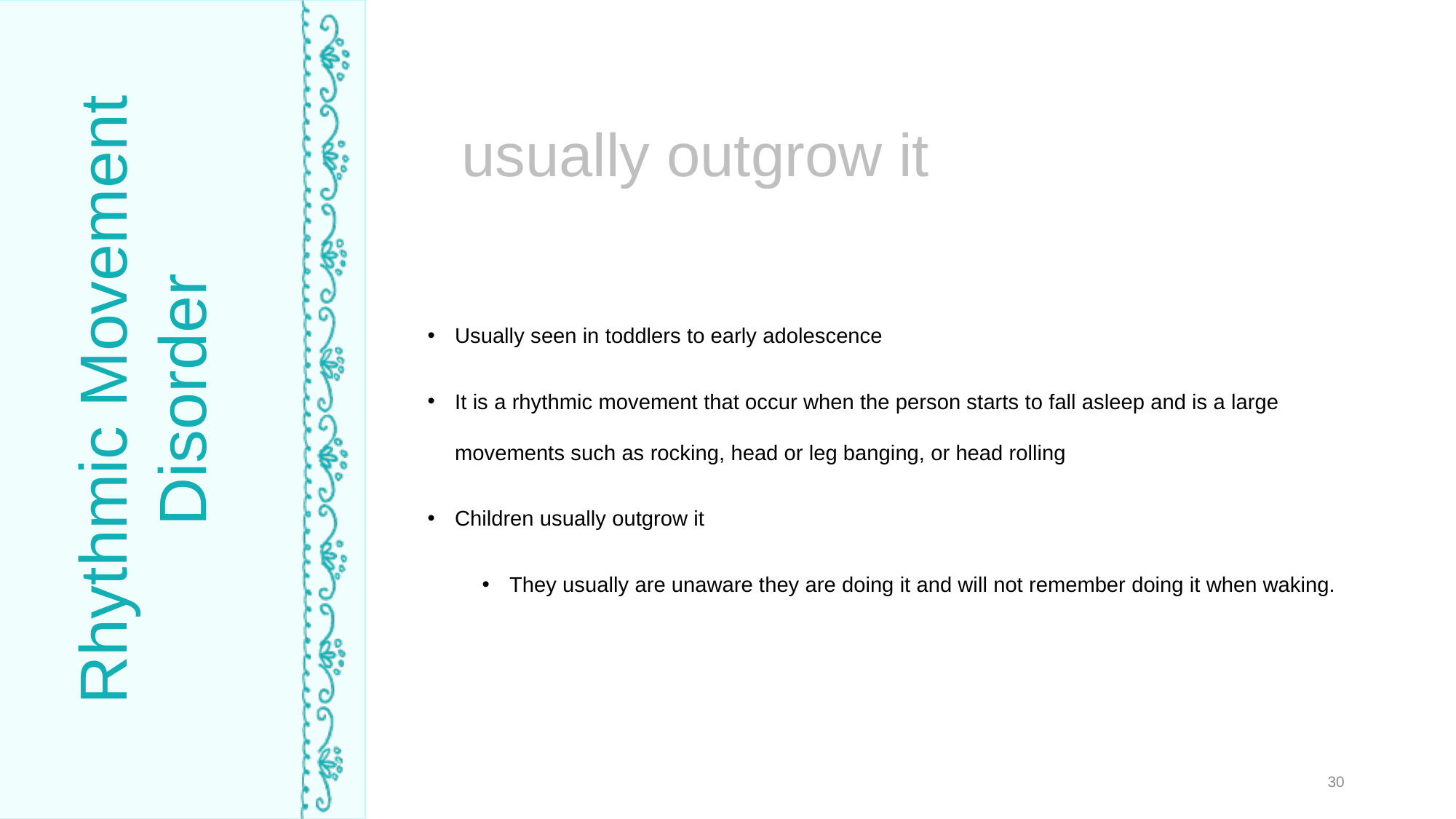

usually outgrow it
Usually seen in toddlers to early adolescence
It is a rhythmic movement that occur when the person starts to fall asleep and is a large movements such as rocking, head or leg banging, or head rolling
Children usually outgrow it
They usually are unaware they are doing it and will not remember doing it when waking.
Rhythmic Movement Disorder
TIME ASLEEP
30